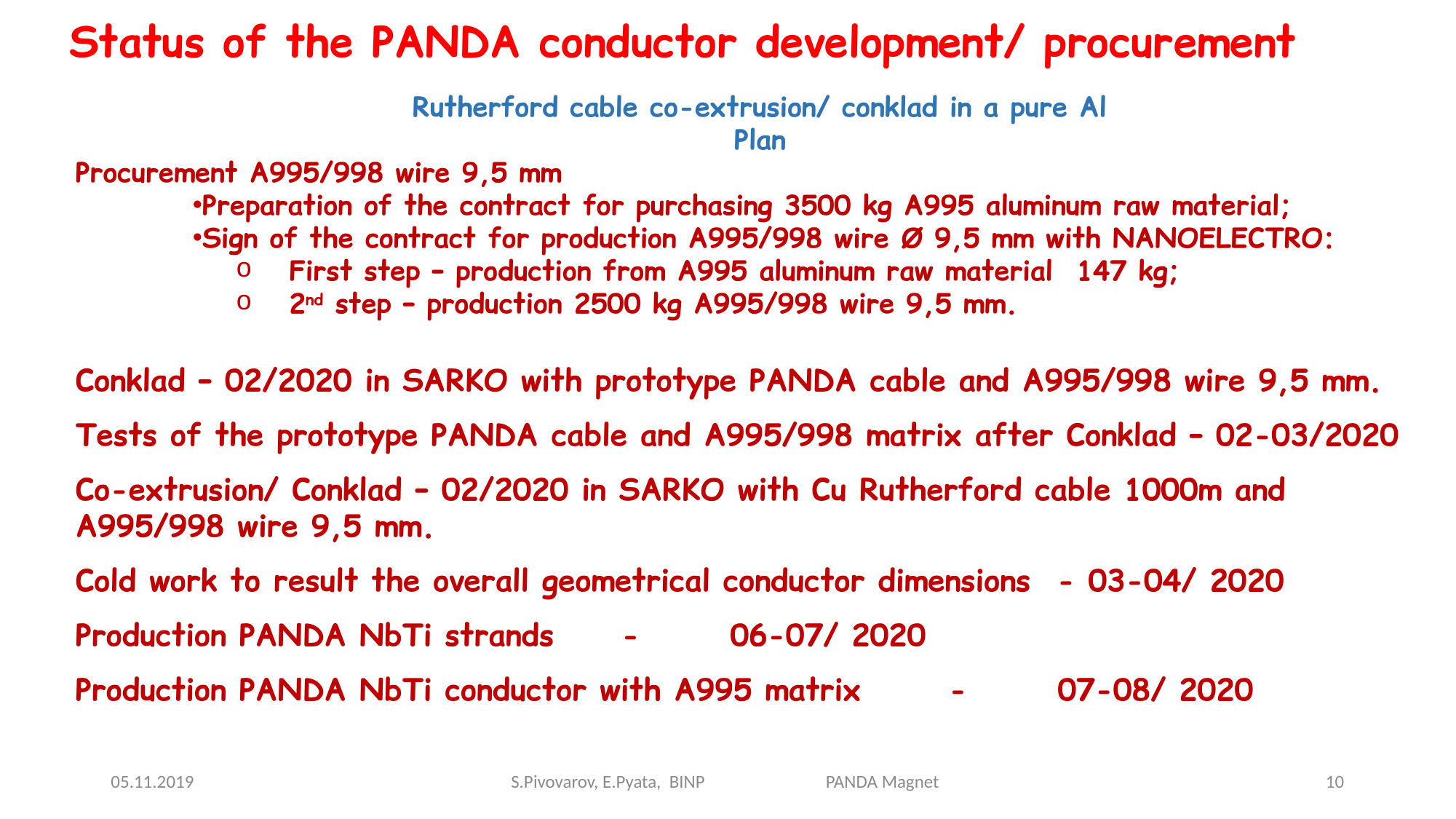

Status of the PANDA conductor development/ procurement
Rutherford cable co-extrusion/ conklad in a pure Al
Plan
Procurement A995/998 wire 9,5 mm
Preparation of the contract for purchasing 3500 kg A995 aluminum raw material;
Sign of the contract for production A995/998 wire Ø 9,5 mm with NANOELECTRO:
First step – production from A995 aluminum raw material  147 kg;
2nd step – production 2500 kg A995/998 wire 9,5 mm.

Conklad – 02/2020 in SARKO with prototype PANDA cable and A995/998 wire 9,5 mm.
Tests of the prototype PANDA cable and A995/998 matrix after Conklad – 02-03/2020
Co-extrusion/ Conklad – 02/2020 in SARKO with Cu Rutherford cable 1000m and A995/998 wire 9,5 mm.
Cold work to result the overall geometrical conductor dimensions  - 03-04/ 2020
Production PANDA NbTi strands 	-	06-07/ 2020
Production PANDA NbTi conductor with A995 matrix 	-	07-08/ 2020
05.11.2019
S.Pivovarov, E.Pyata,  BINP                             PANDA Magnet
10